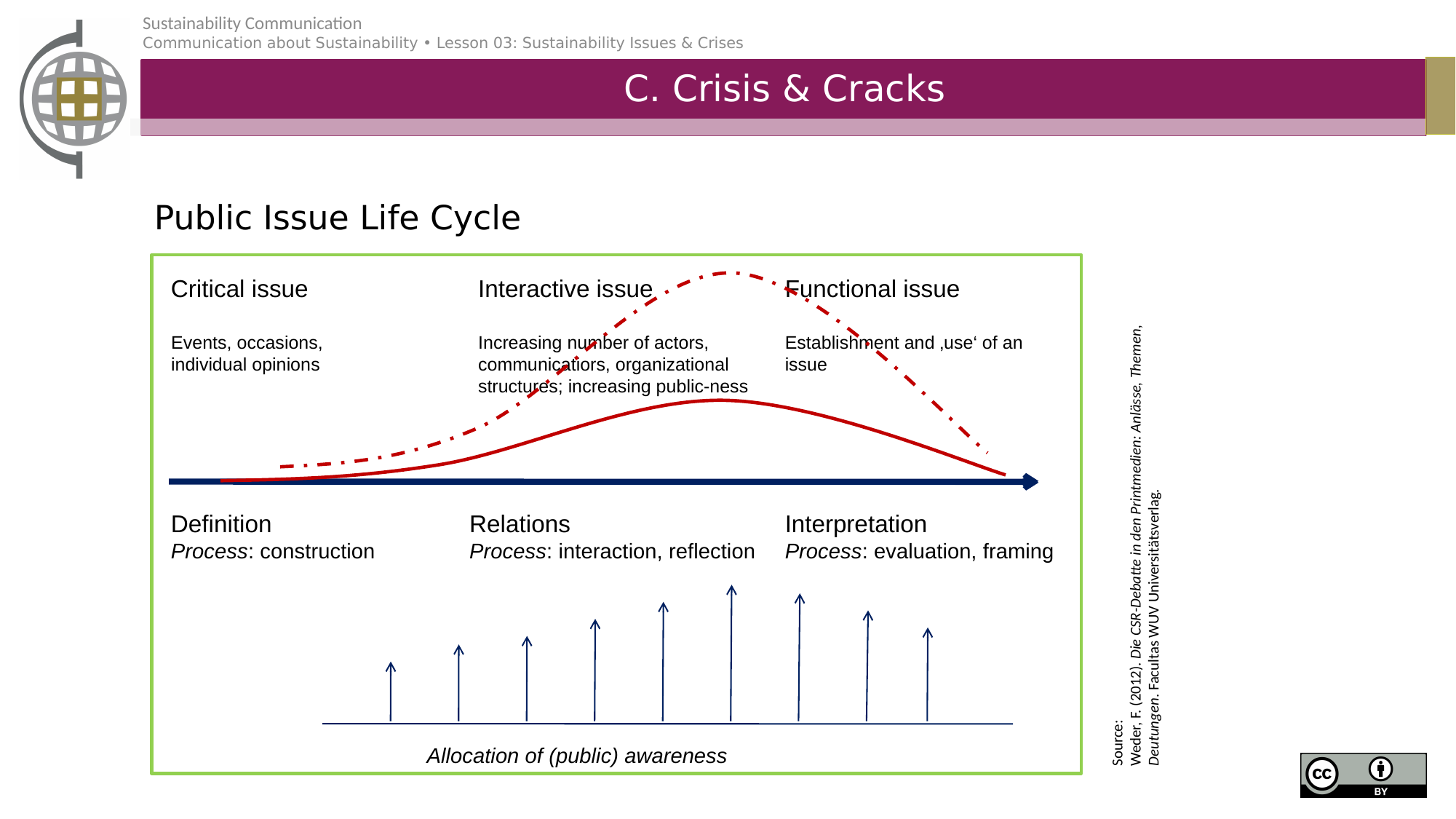

# C. Crisis & Cracks
Public Issue Life Cycle

Critical issue
Interactive issue
Functional issue

Events, occasions,
individual opinions
Increasing number of actors, communicatiors, organizational structures; increasing public-ness
Establishment and ‚use‘ of an issue

Source:
Weder, F. (2012). Die CSR-Debatte in den Printmedien: Anlässe, Themen, Deutungen. Facultas WUV Universitätsverlag.
Definition
Process: construction
Relations
Process: interaction, reflection
Interpretation
Process: evaluation, framing
Allocation of (public) awareness